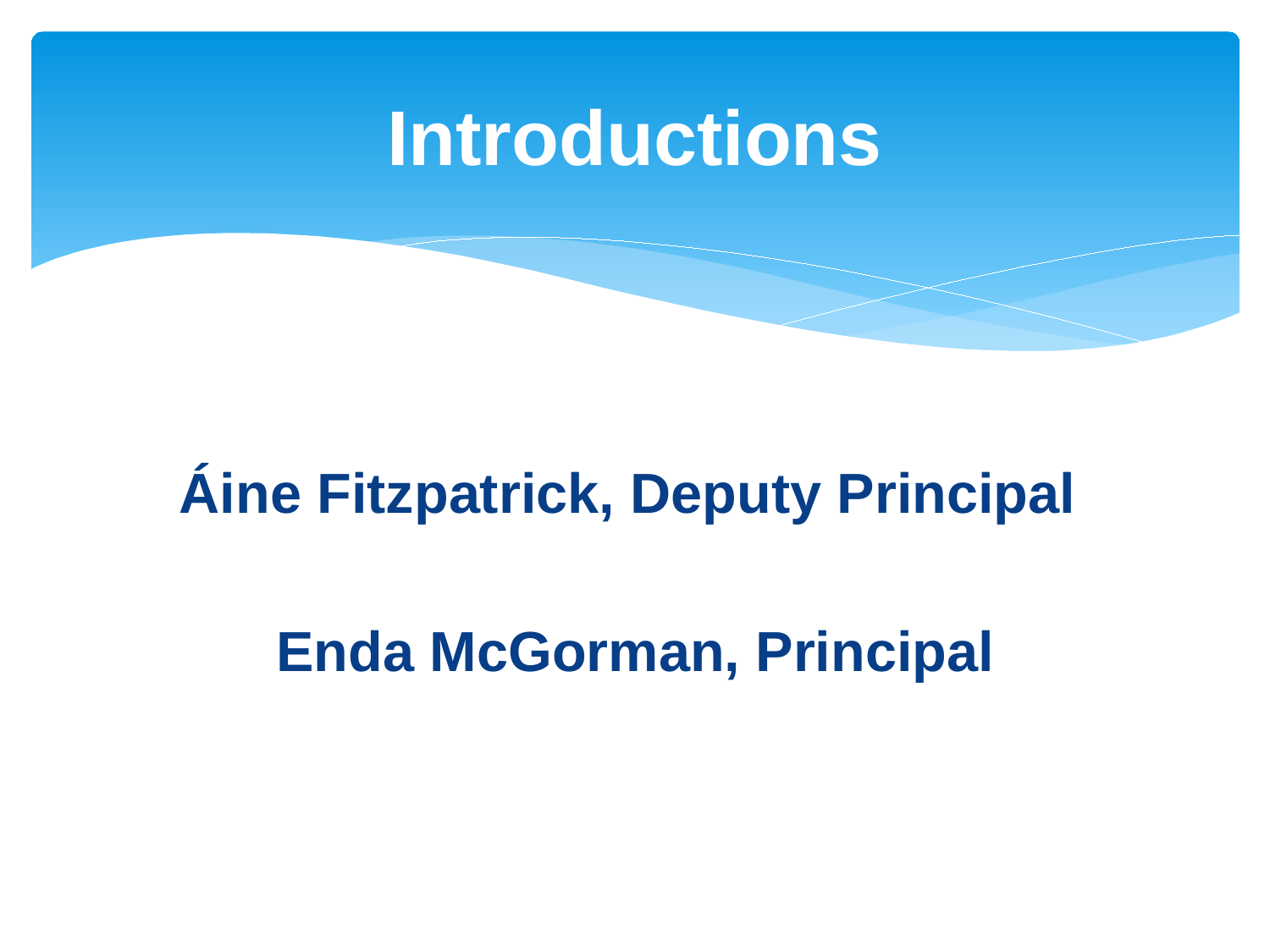

# Introductions

Áine Fitzpatrick, Deputy Principal

Enda McGorman, Principal